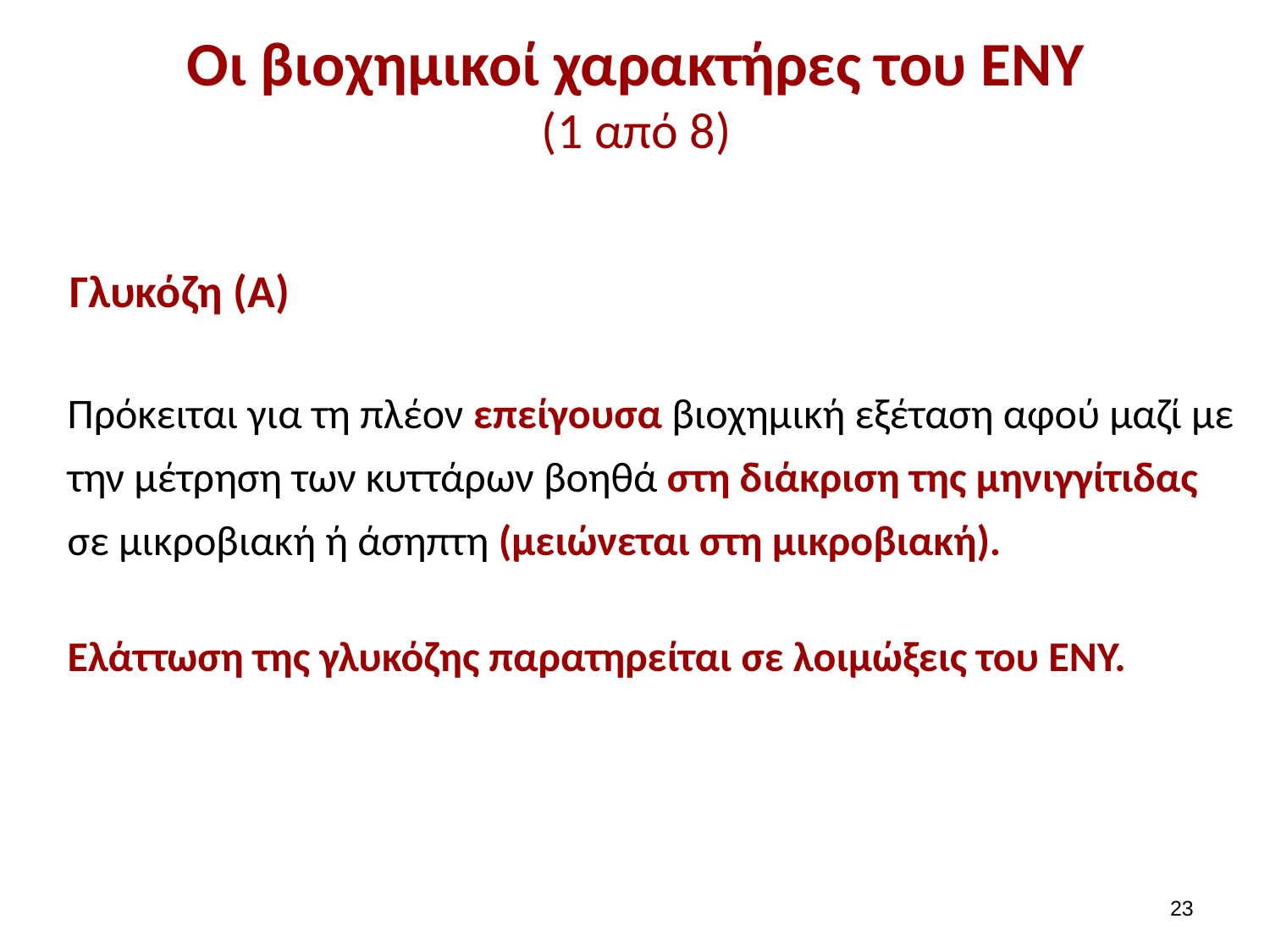

# Οι βιοχημικοί χαρακτήρες του ΕΝΥ (1 από 8)
Γλυκόζη (Α)
Πρόκειται για τη πλέον επείγουσα βιοχημική εξέταση αφού μαζί με την μέτρηση των κυττάρων βοηθά στη διάκριση της μηνιγγίτιδας σε μικροβιακή ή άσηπτη (μειώνεται στη μικροβιακή).
Ελάττωση της γλυκόζης παρατηρείται σε λοιμώξεις του ΕΝΥ.
23